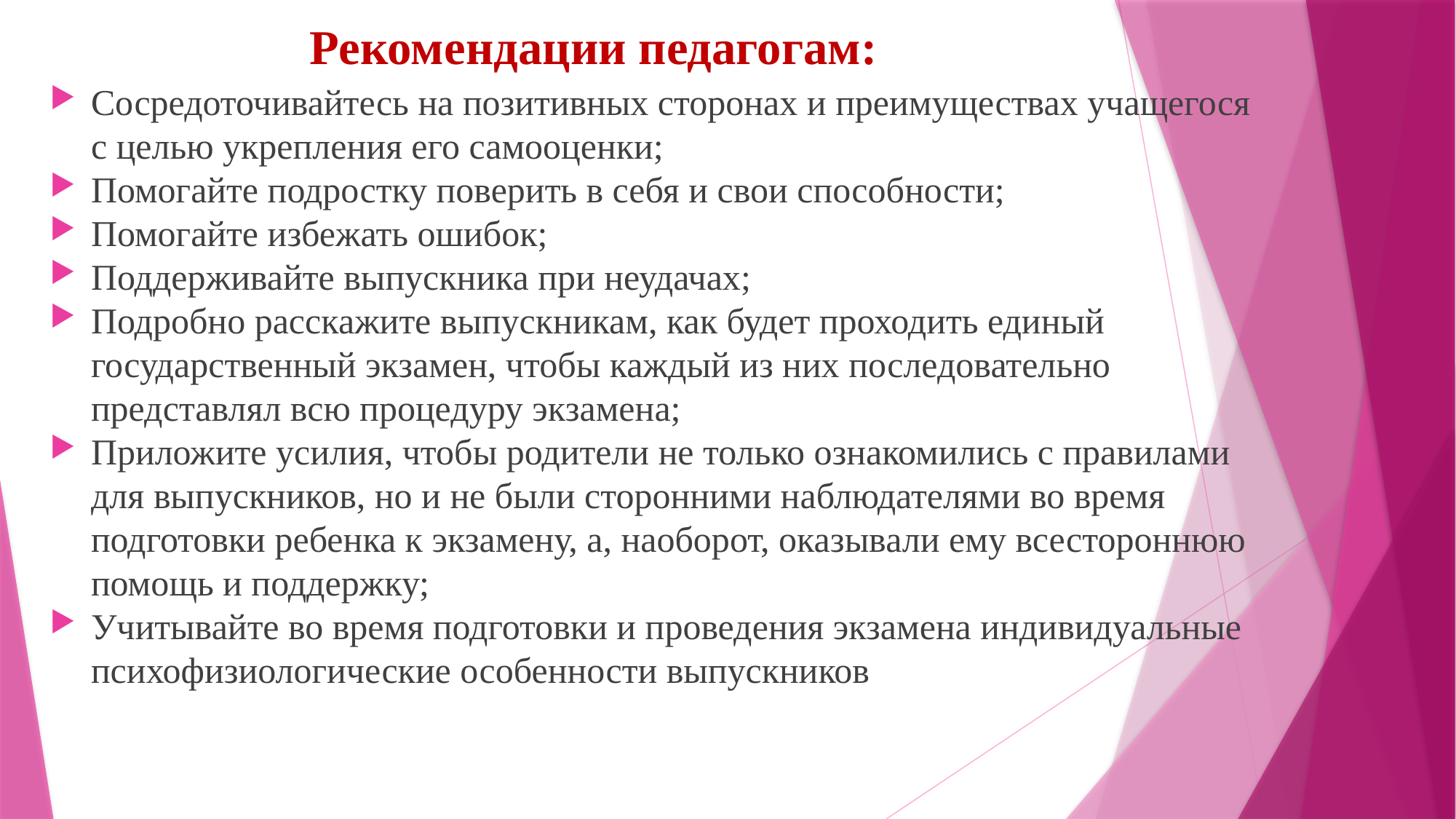

# Рекомендации педагогам:
Сосредоточивайтесь на позитивных сторонах и преимуществах учащегося с целью укрепления его самооценки;
Помогайте подростку поверить в себя и свои способности;
Помогайте избежать ошибок;
Поддерживайте выпускника при неудачах;
Подробно расскажите выпускникам, как будет проходить единый государственный экзамен, чтобы каждый из них последовательно представлял всю процедуру экзамена;
Приложите усилия, чтобы родители не только ознакомились с правилами для выпускников, но и не были сторонними наблюдателями во время подготовки ребенка к экзамену, а, наоборот, оказывали ему всестороннюю помощь и поддержку;
Учитывайте во время подготовки и проведения экзамена индивидуальные психофизиологические особенности выпускников